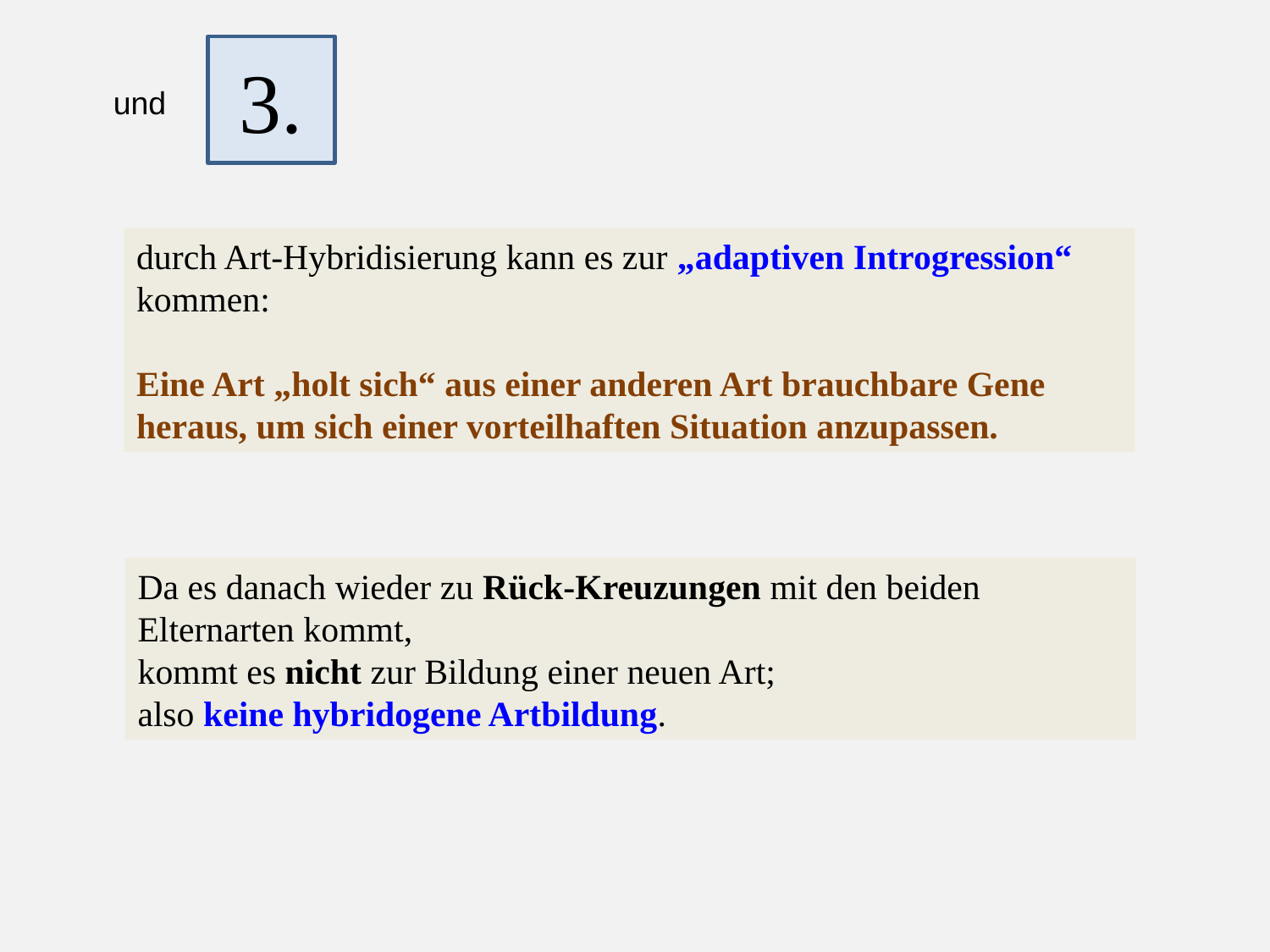

3.
und
durch Art-Hybridisierung kann es zur „adaptiven Introgression“ kommen:

Eine Art „holt sich“ aus einer anderen Art brauchbare Gene heraus, um sich einer vorteilhaften Situation anzupassen.
Da es danach wieder zu Rück-Kreuzungen mit den beiden Elternarten kommt,
kommt es nicht zur Bildung einer neuen Art;
also keine hybridogene Artbildung.